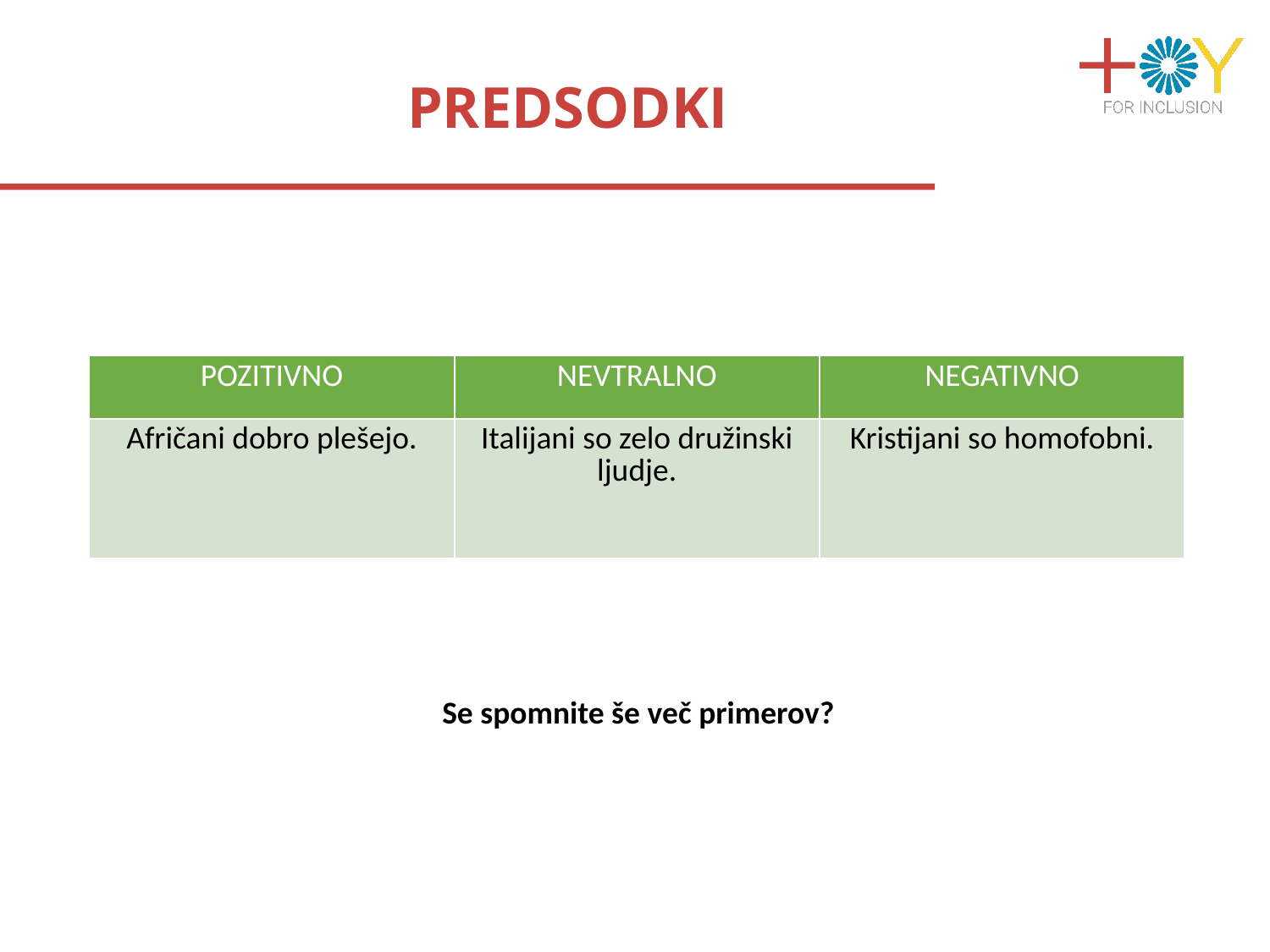

# PREDSODKI

| POZITIVNO | NEVTRALNO | NEGATIVNO |
| --- | --- | --- |
| Afričani dobro plešejo. | Italijani so zelo družinski ljudje. | Kristijani so homofobni. |

Se spomnite še več primerov?